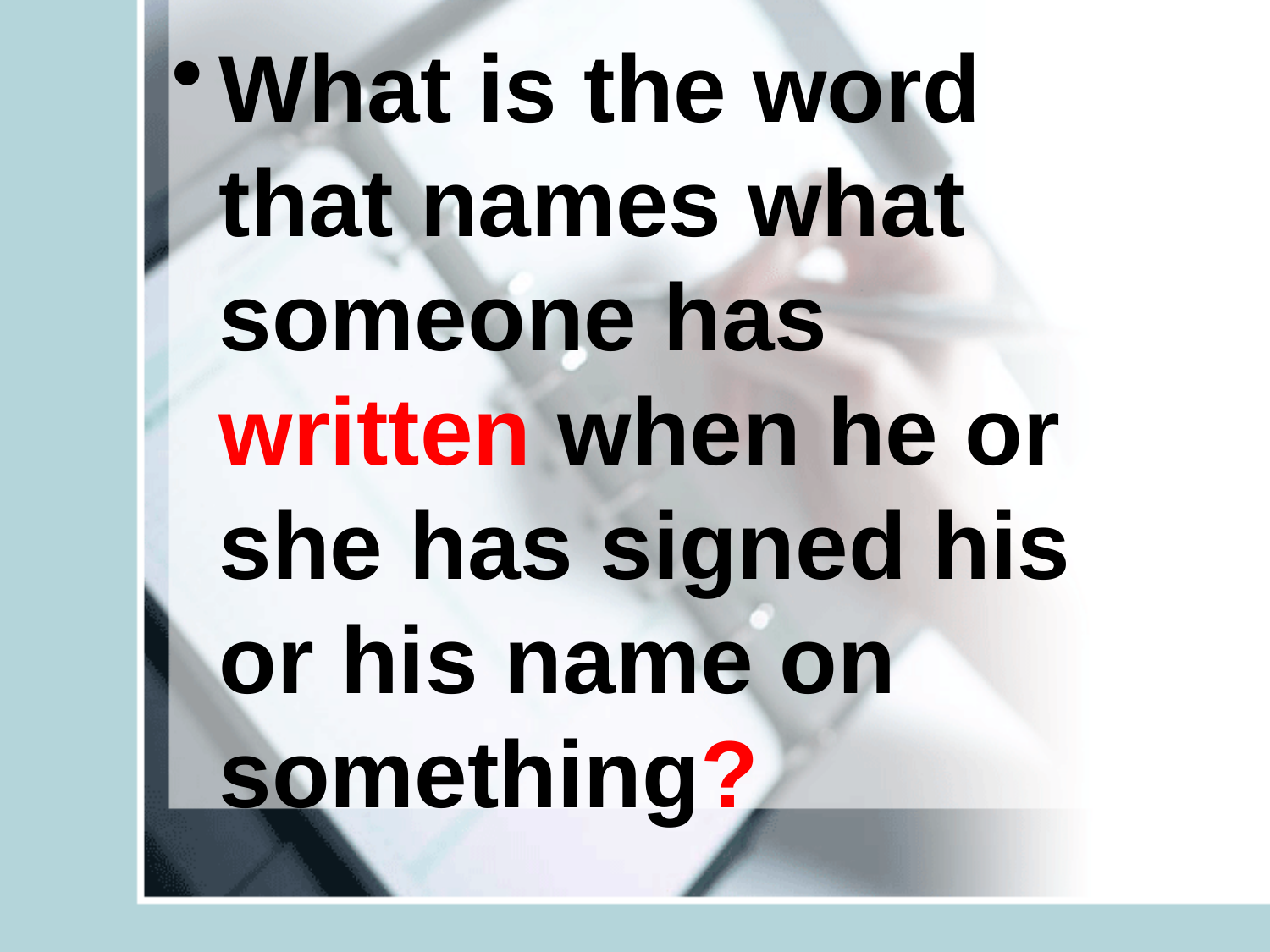

What is the word that names what someone has written when he or she has signed his or his name on something?
#